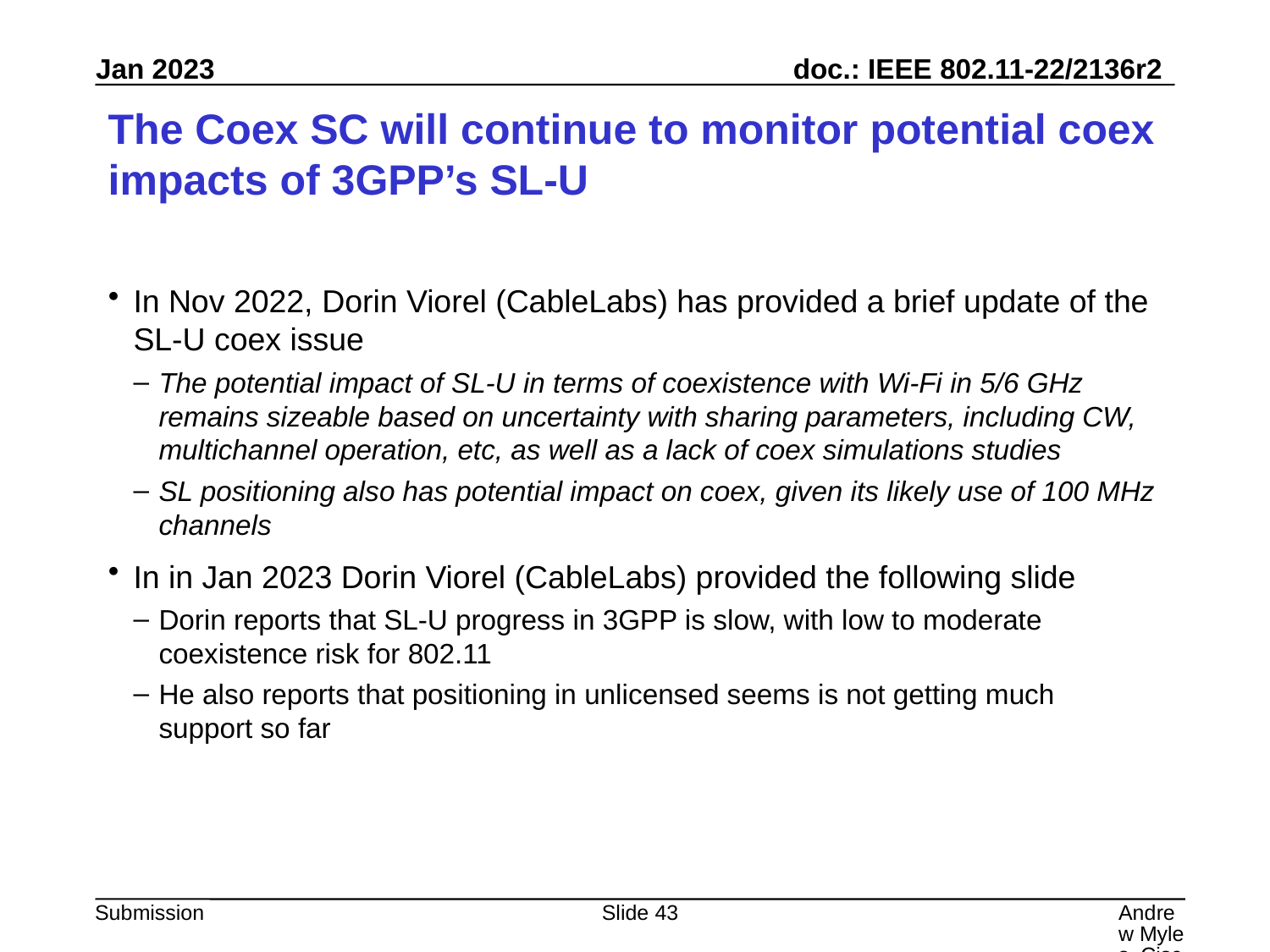

# The Coex SC will continue to monitor potential coex impacts of 3GPP’s SL-U
In Nov 2022, Dorin Viorel (CableLabs) has provided a brief update of the SL-U coex issue
The potential impact of SL-U in terms of coexistence with Wi-Fi in 5/6 GHz remains sizeable based on uncertainty with sharing parameters, including CW, multichannel operation, etc, as well as a lack of coex simulations studies
SL positioning also has potential impact on coex, given its likely use of 100 MHz channels
In in Jan 2023 Dorin Viorel (CableLabs) provided the following slide
Dorin reports that SL-U progress in 3GPP is slow, with low to moderate coexistence risk for 802.11
He also reports that positioning in unlicensed seems is not getting much  support so far
Slide 43
Andrew Myles, Cisco